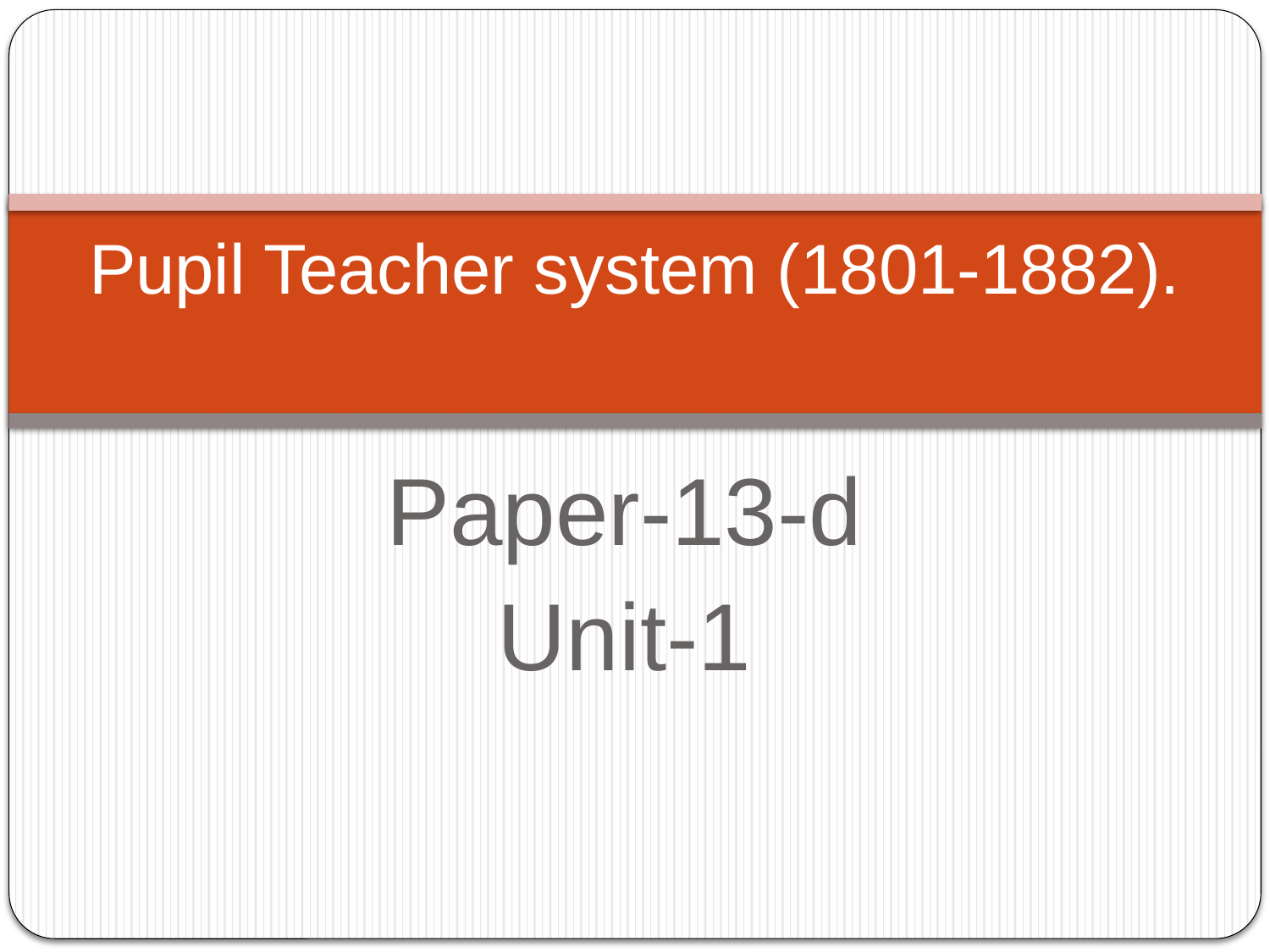

# Pupil Teacher system (1801-1882).
Paper-13-d
Unit-1